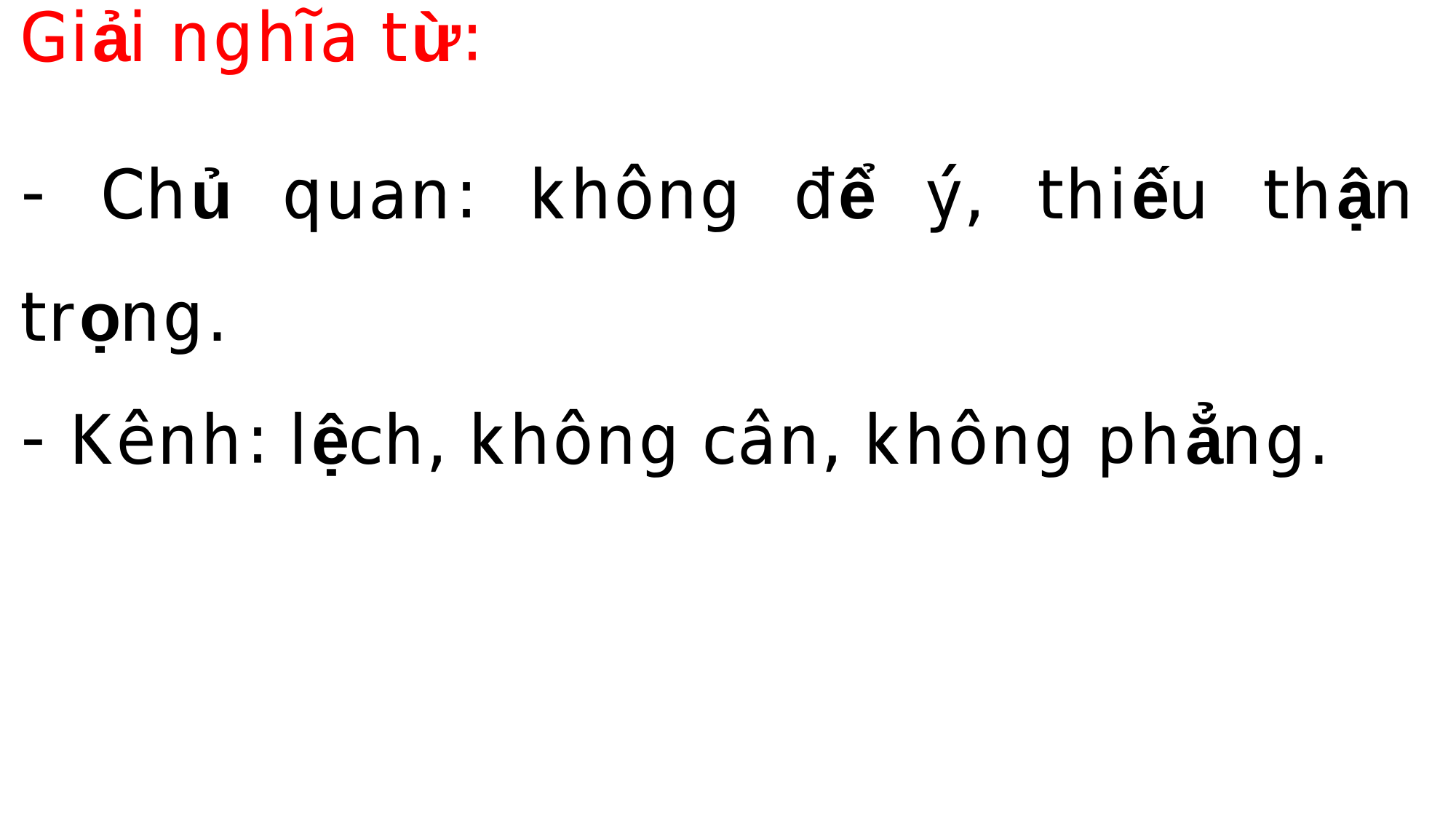

Giải nghĩa từ:
- Chủ quan: không để ý, thiếu thận trọng.
- Kênh: lệch, không cân, không phẳng.